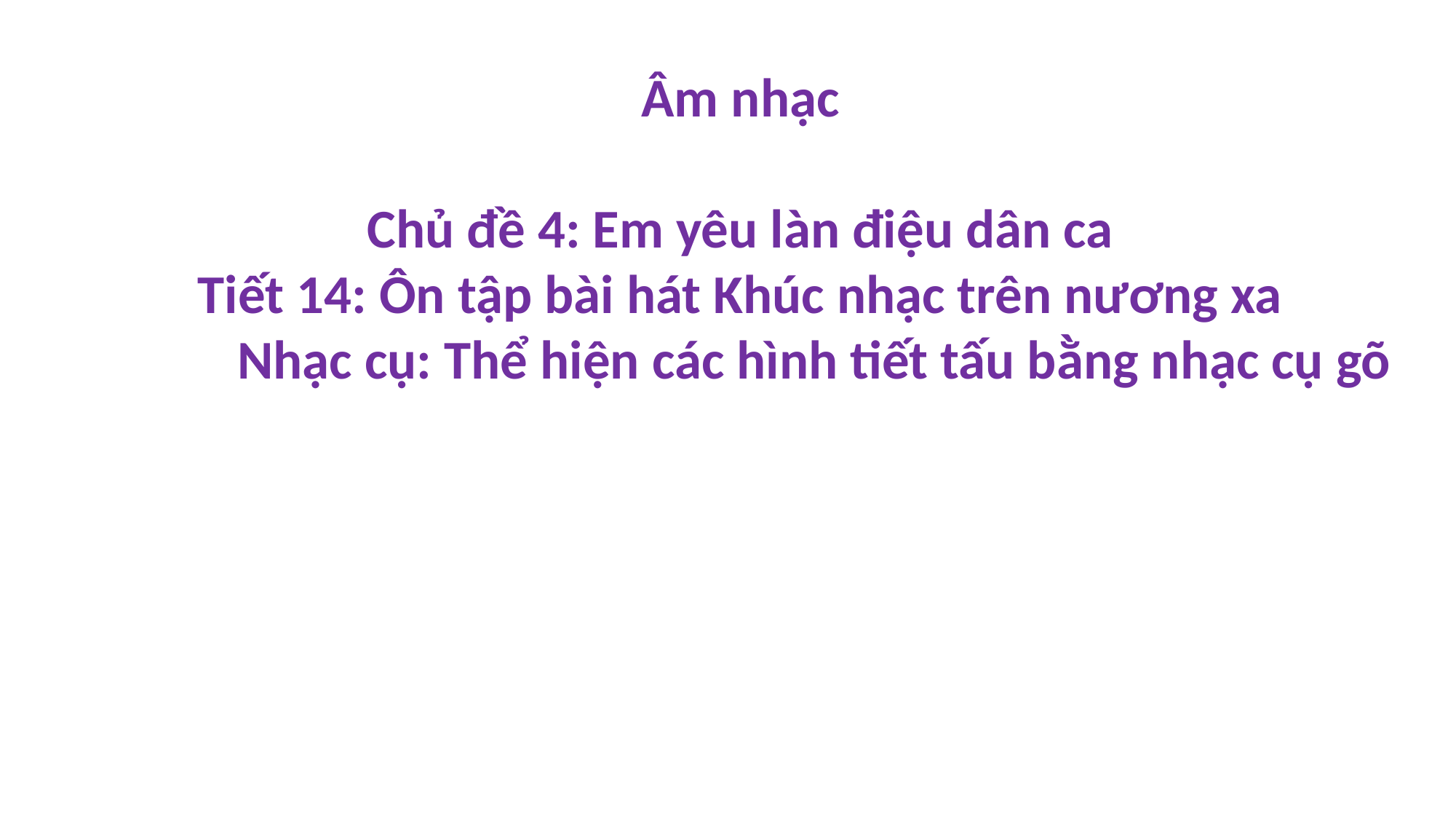

Âm nhạc

Chủ đề 4: Em yêu làn điệu dân ca
Tiết 14: Ôn tập bài hát Khúc nhạc trên nương xa
            Nhạc cụ: Thể hiện các hình tiết tấu bằng nhạc cụ gõ